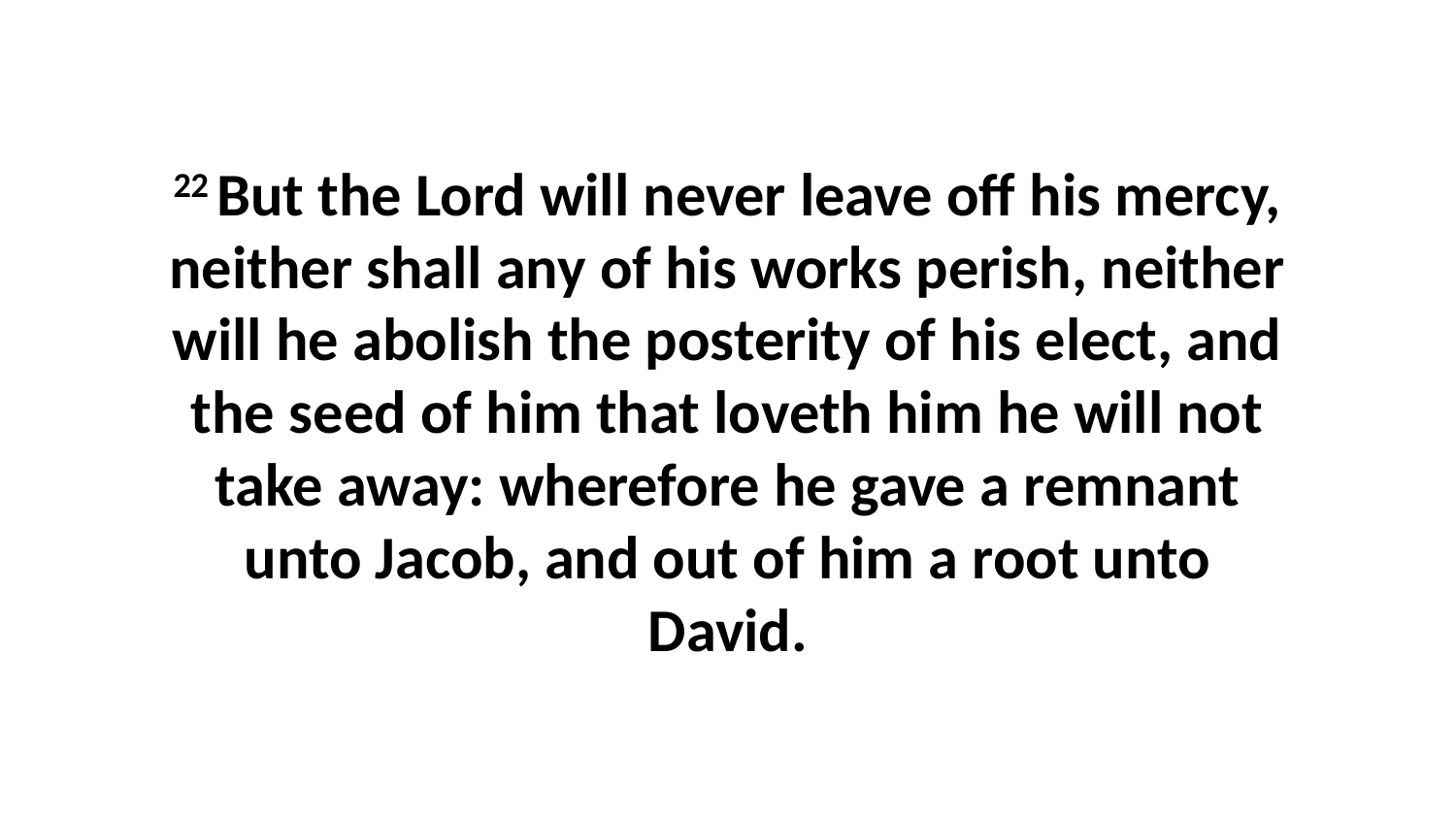

22 But the Lord will never leave off his mercy, neither shall any of his works perish, neither will he abolish the posterity of his elect, and the seed of him that loveth him he will not take away: wherefore he gave a remnant unto Jacob, and out of him a root unto David.